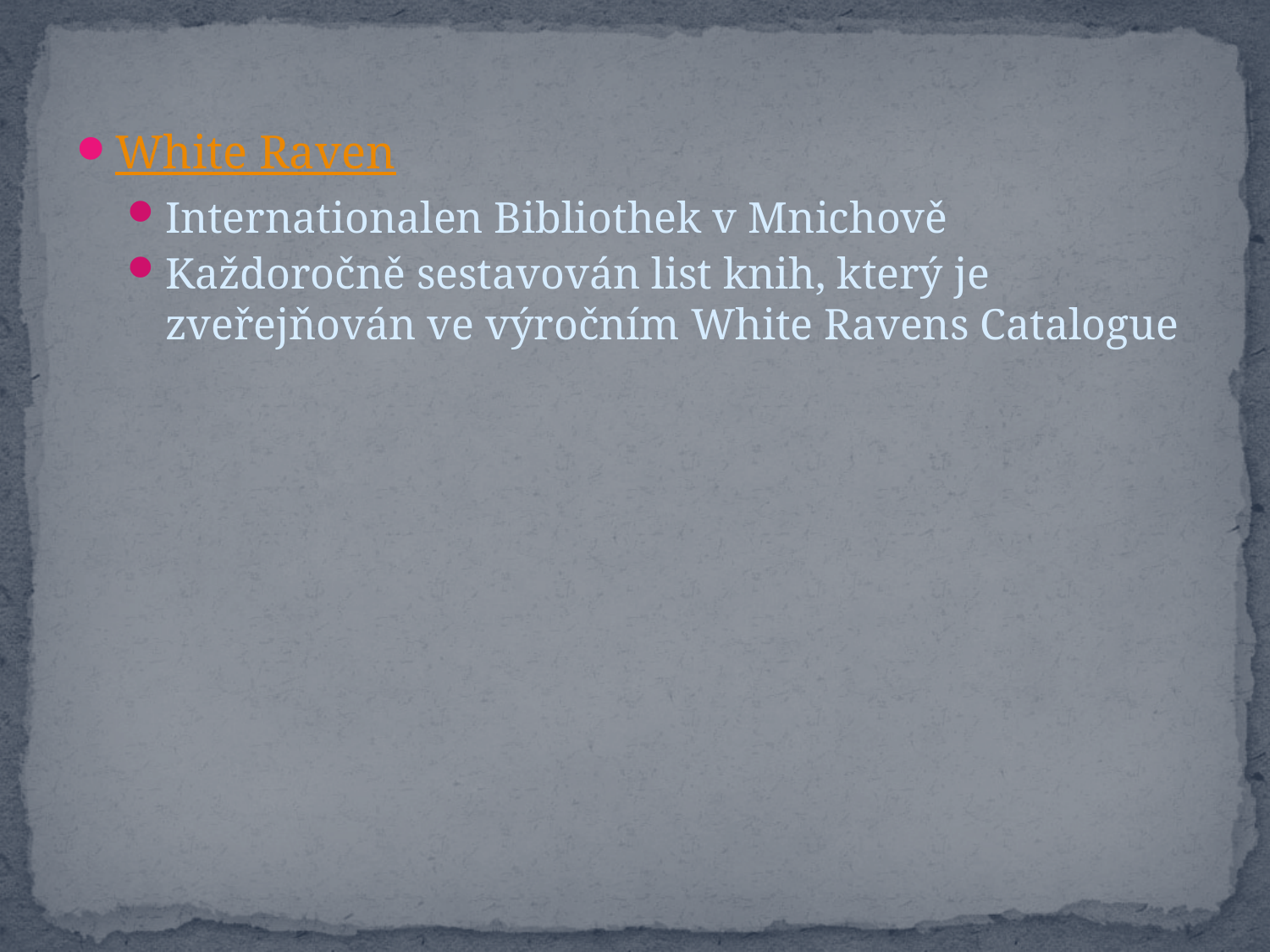

White Raven
Internationalen Bibliothek v Mnichově
Každoročně sestavován list knih, který je zveřejňován ve výročním White Ravens Catalogue